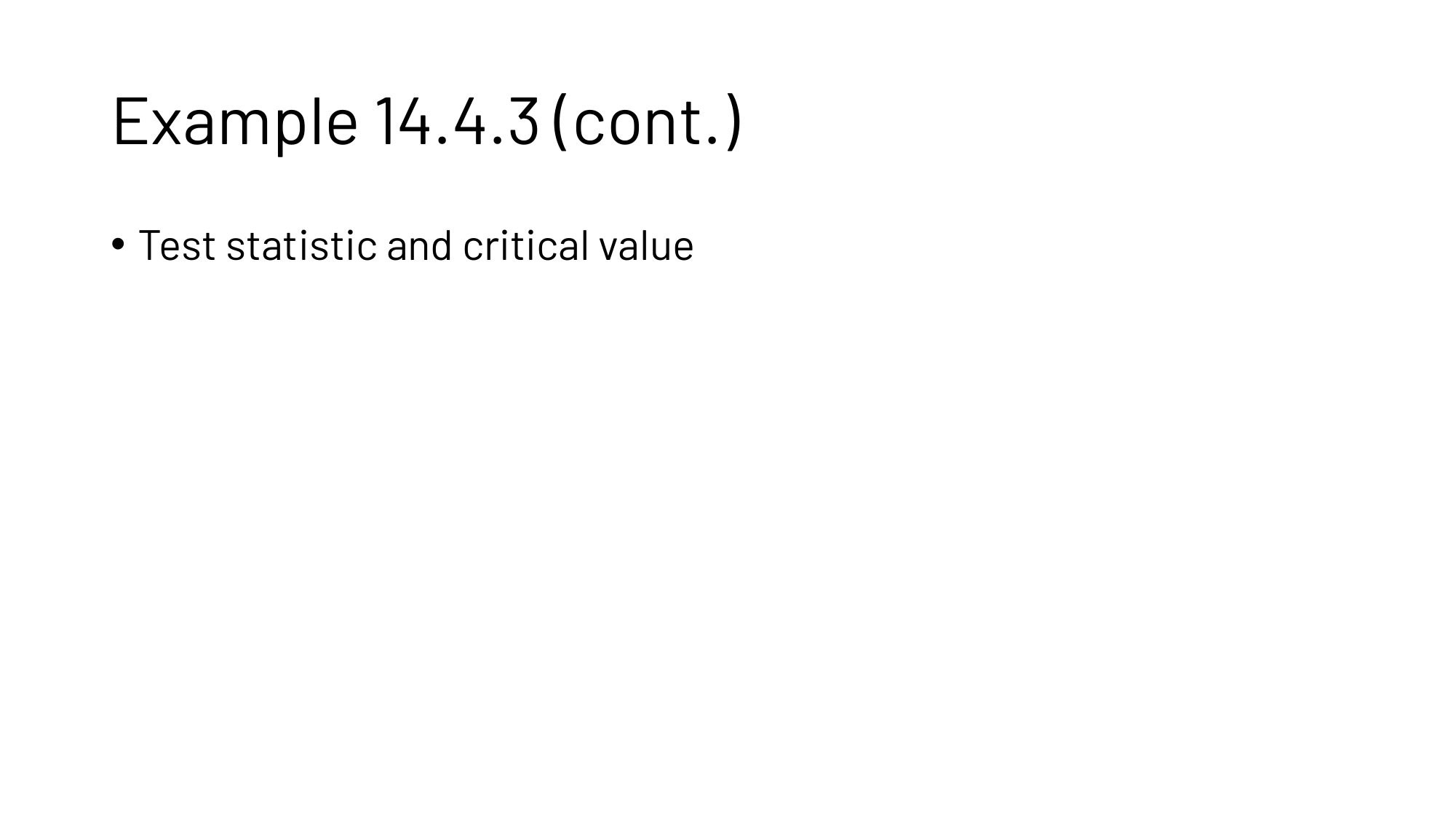

# Example 14.4.3 (cont.)
Test statistic and critical value